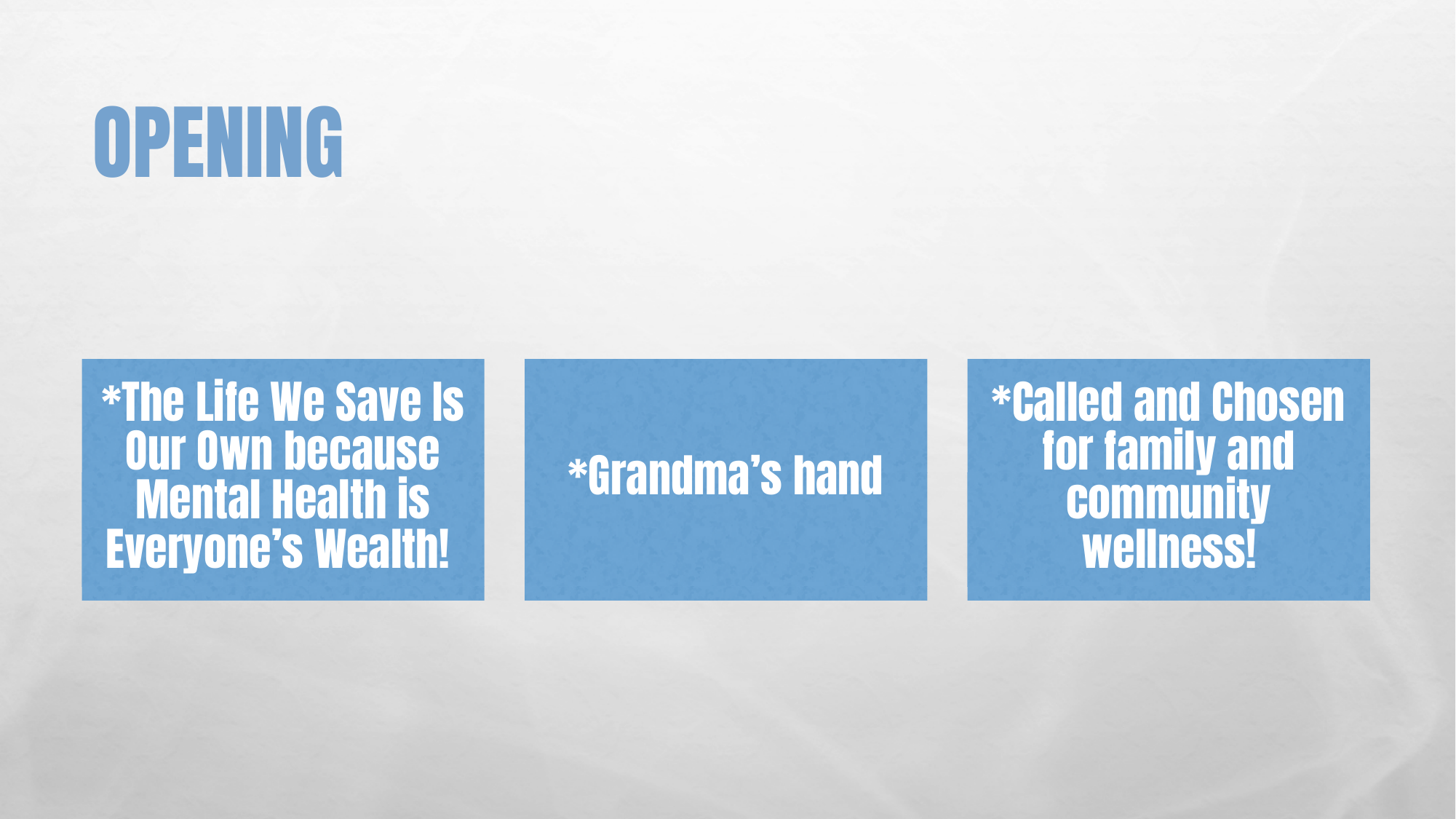

# Opening
*The Life We Save Is Our Own because Mental Health is Everyone’s Wealth!
*Grandma’s hand
*Called and Chosen for family and community wellness!